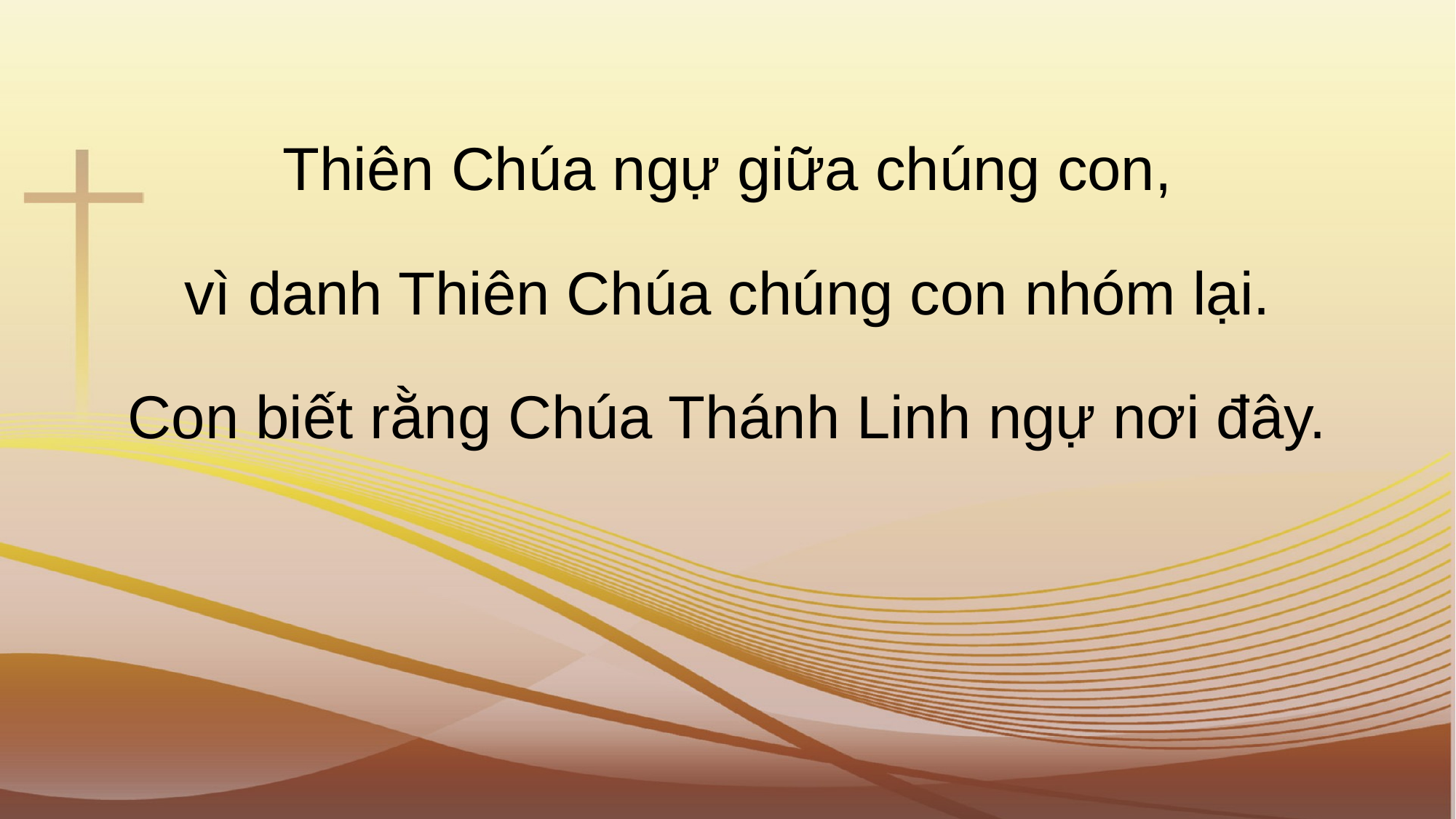

Thiên Chúa ngự giữa chúng con,
vì danh Thiên Chúa chúng con nhóm lại.
Con biết rằng Chúa Thánh Linh ngự nơi đây.